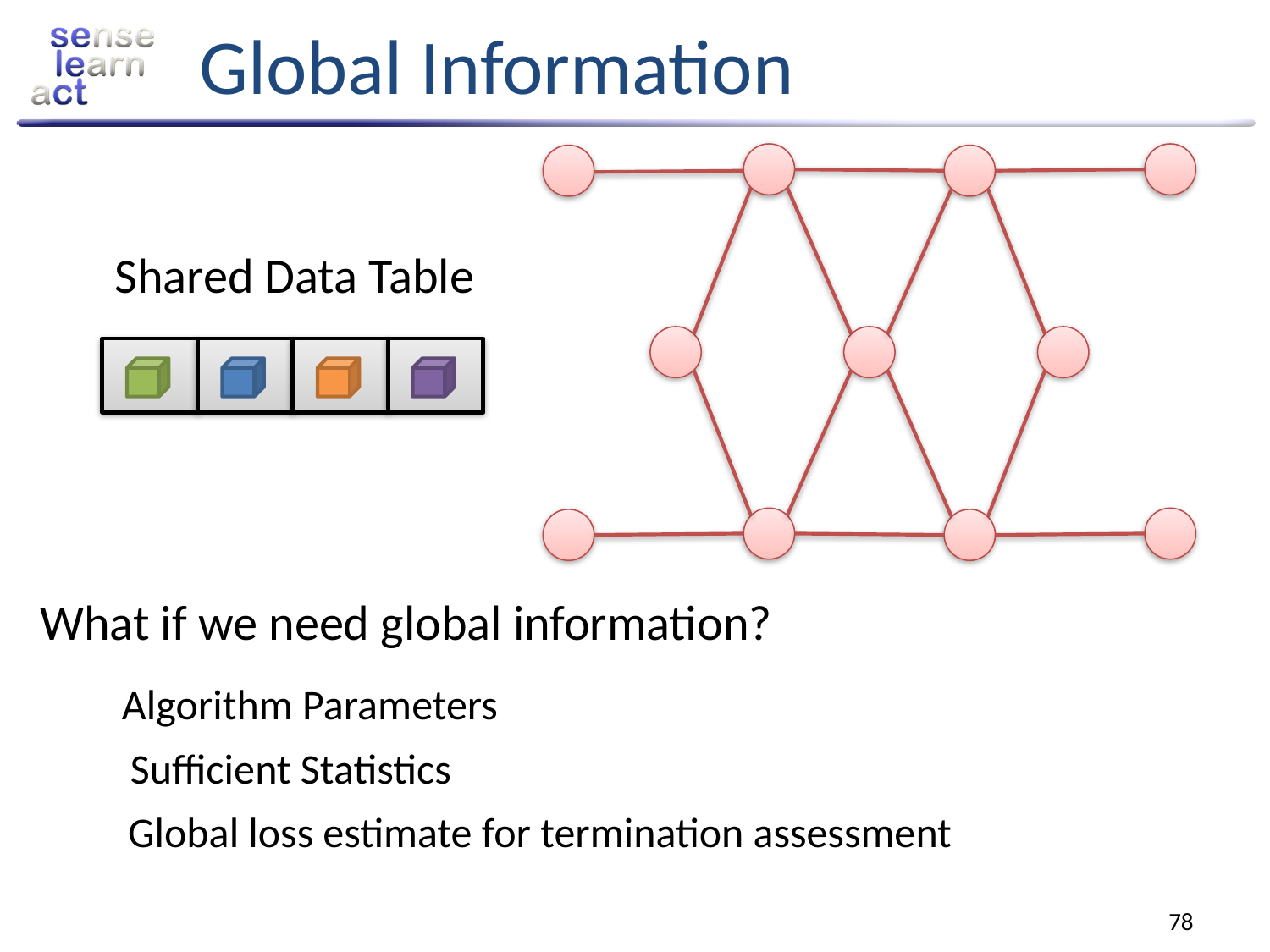

# Global Information

Shared Data Table

What if we need global information?
Algorithm Parameters
Sufficient Statistics
Global loss estimate for termination assessment
78